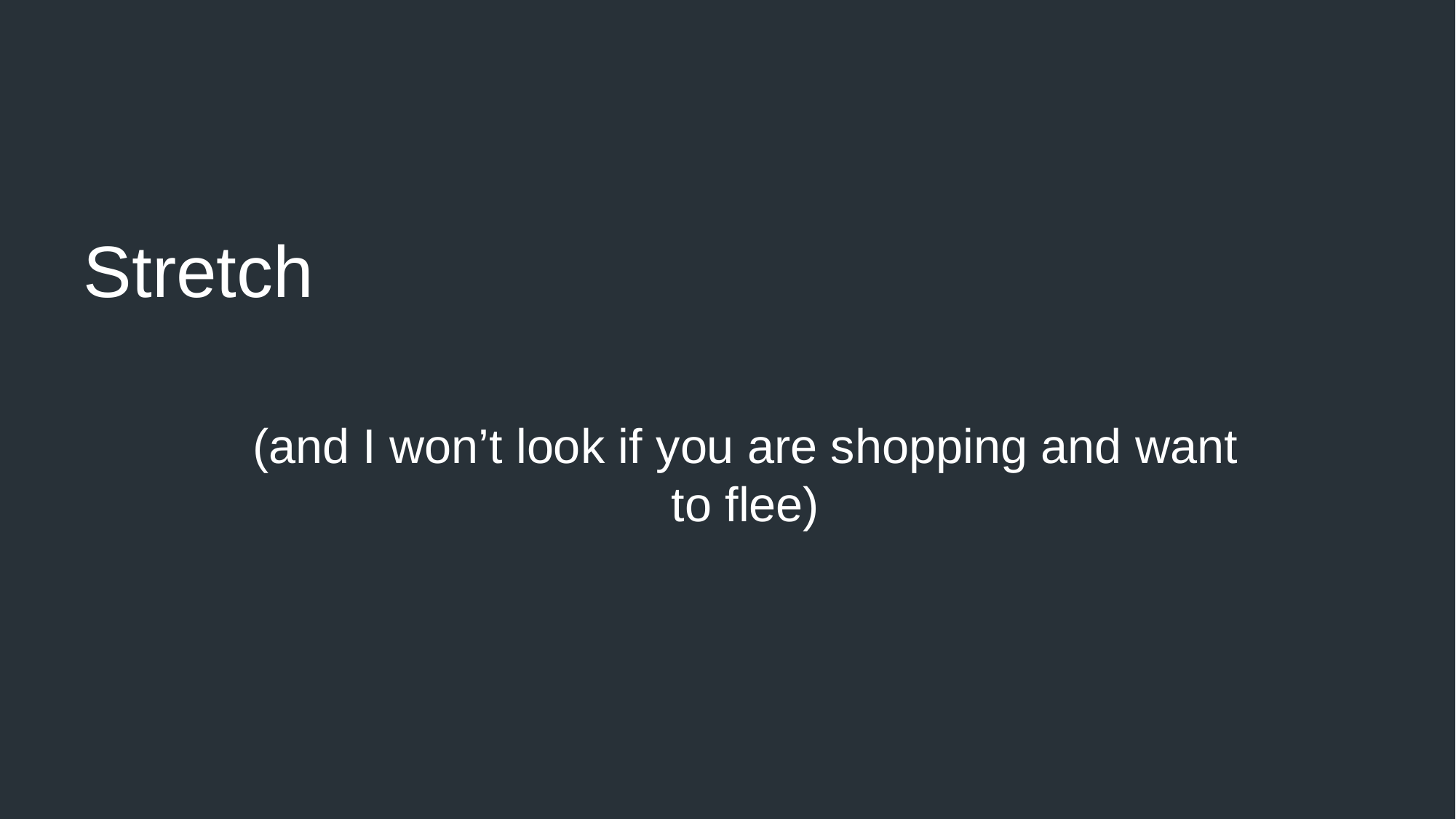

# Stretch
(and I won’t look if you are shopping and want to flee)